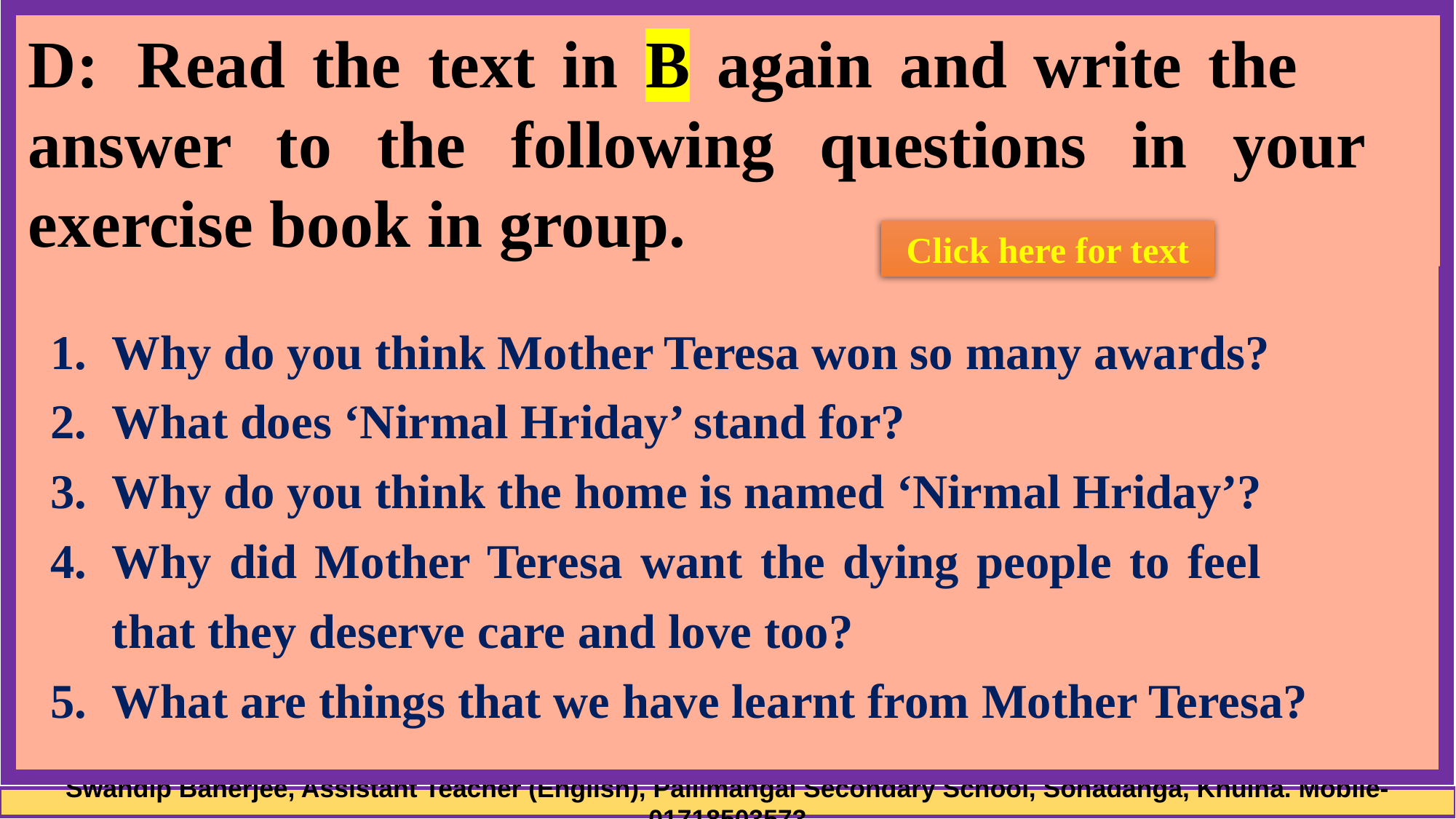

D:	Read the text in B again and write the 	answer to the following questions in your 	exercise book in group.
Click here for text
Why do you think Mother Teresa won so many awards?
What does ‘Nirmal Hriday’ stand for?
Why do you think the home is named ‘Nirmal Hriday’?
Why did Mother Teresa want the dying people to feel 	that they deserve care and love too?
What are things that we have learnt from Mother Teresa?